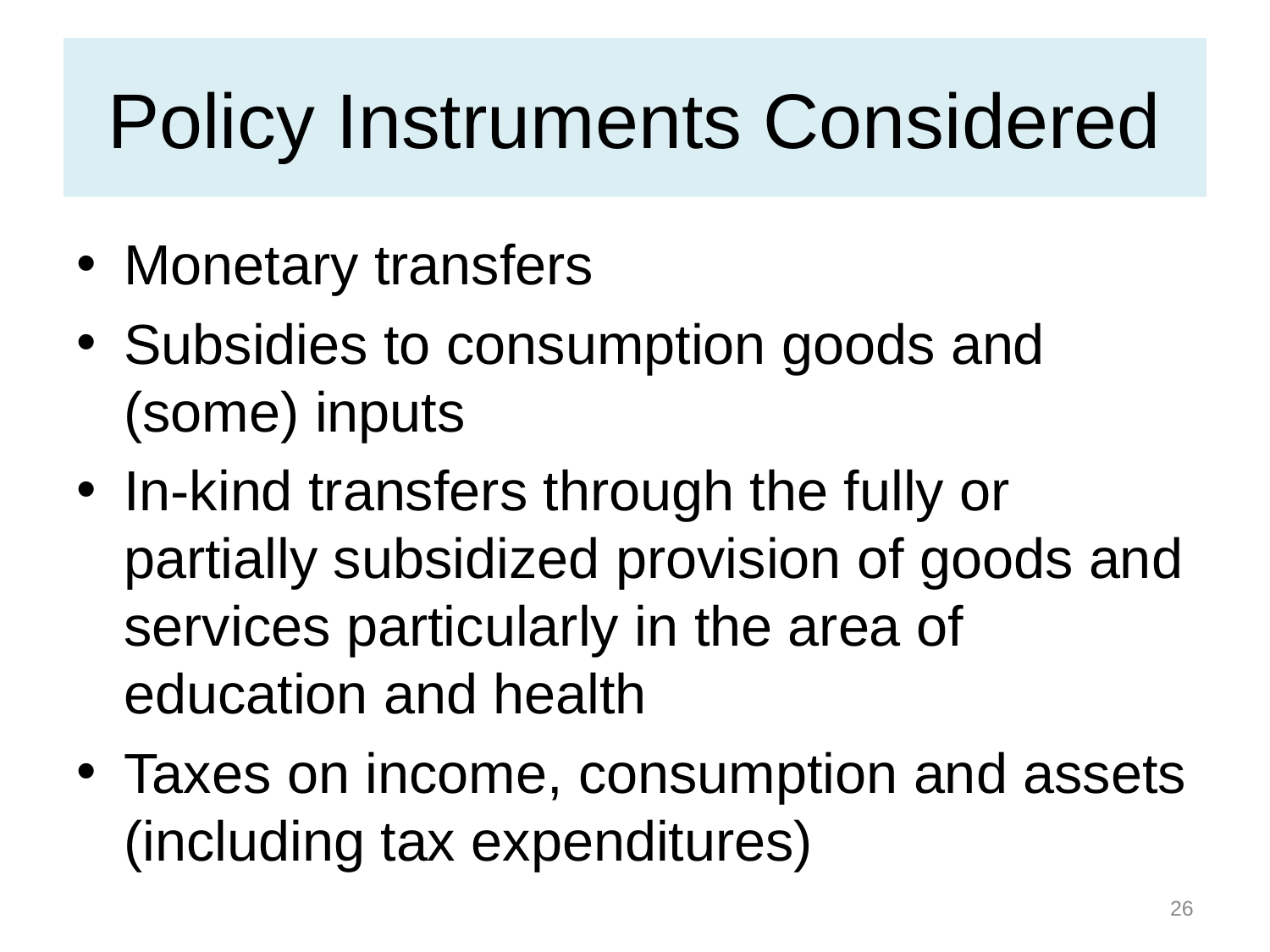

# Policy Instruments Considered
Monetary transfers
Subsidies to consumption goods and (some) inputs
In-kind transfers through the fully or partially subsidized provision of goods and services particularly in the area of education and health
Taxes on income, consumption and assets (including tax expenditures)

26